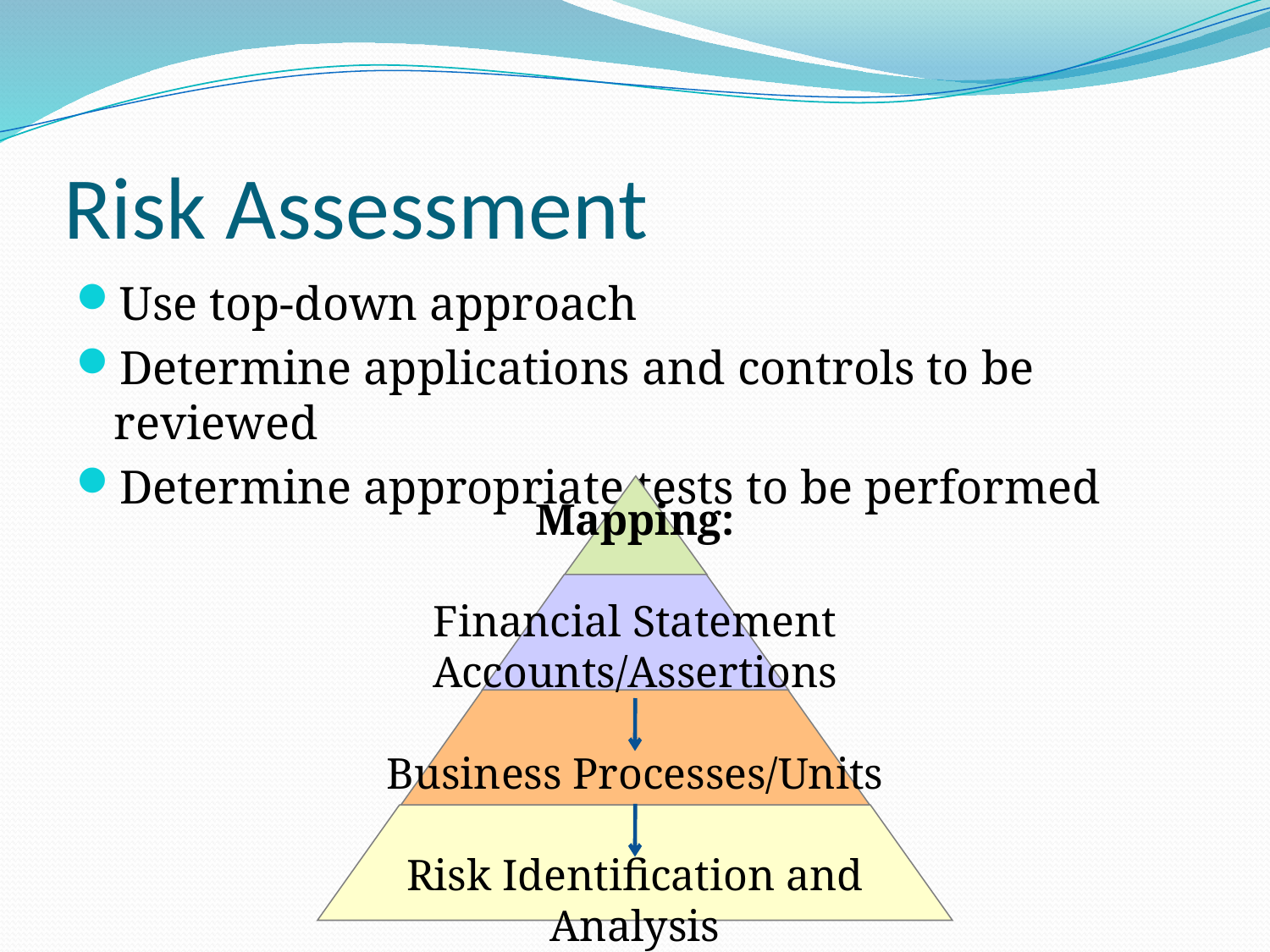

# Risk Assessment
Use top-down approach
Determine applications and controls to be reviewed
Determine appropriate tests to be performed

Mapping:

Financial Statement Accounts/Assertions

Business Processes/Units

Risk Identification and Analysis